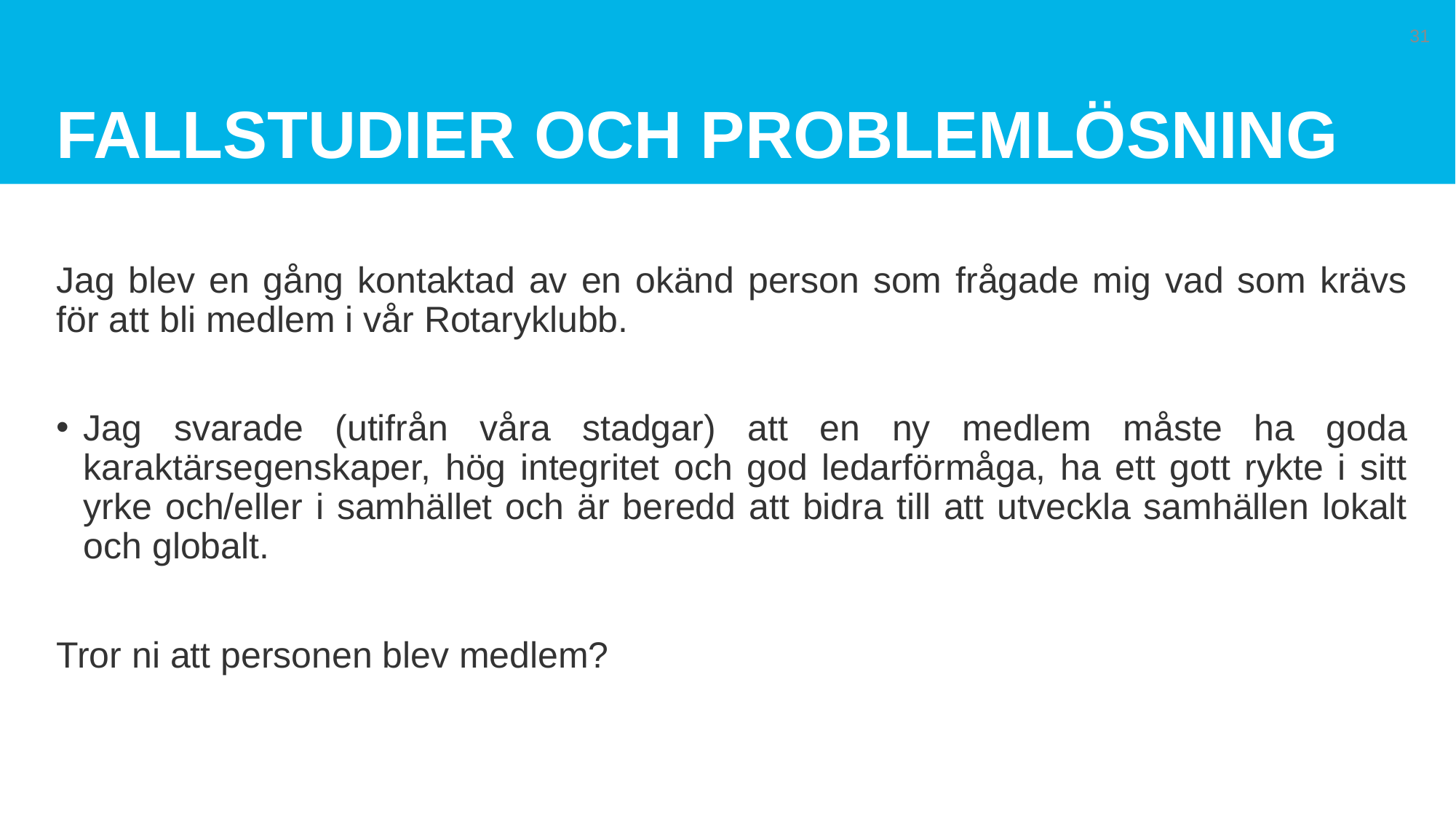

# Fallstudier och problemlösning
31
Jag blev en gång kontaktad av en okänd person som frågade mig vad som krävs för att bli medlem i vår Rotaryklubb.

Jag svarade (utifrån våra stadgar) att en ny medlem måste ha goda karaktärsegenskaper, hög integritet och god ledarförmåga, ha ett gott rykte i sitt yrke och/eller i samhället och är beredd att bidra till att utveckla samhällen lokalt och globalt.

Tror ni att personen blev medlem?